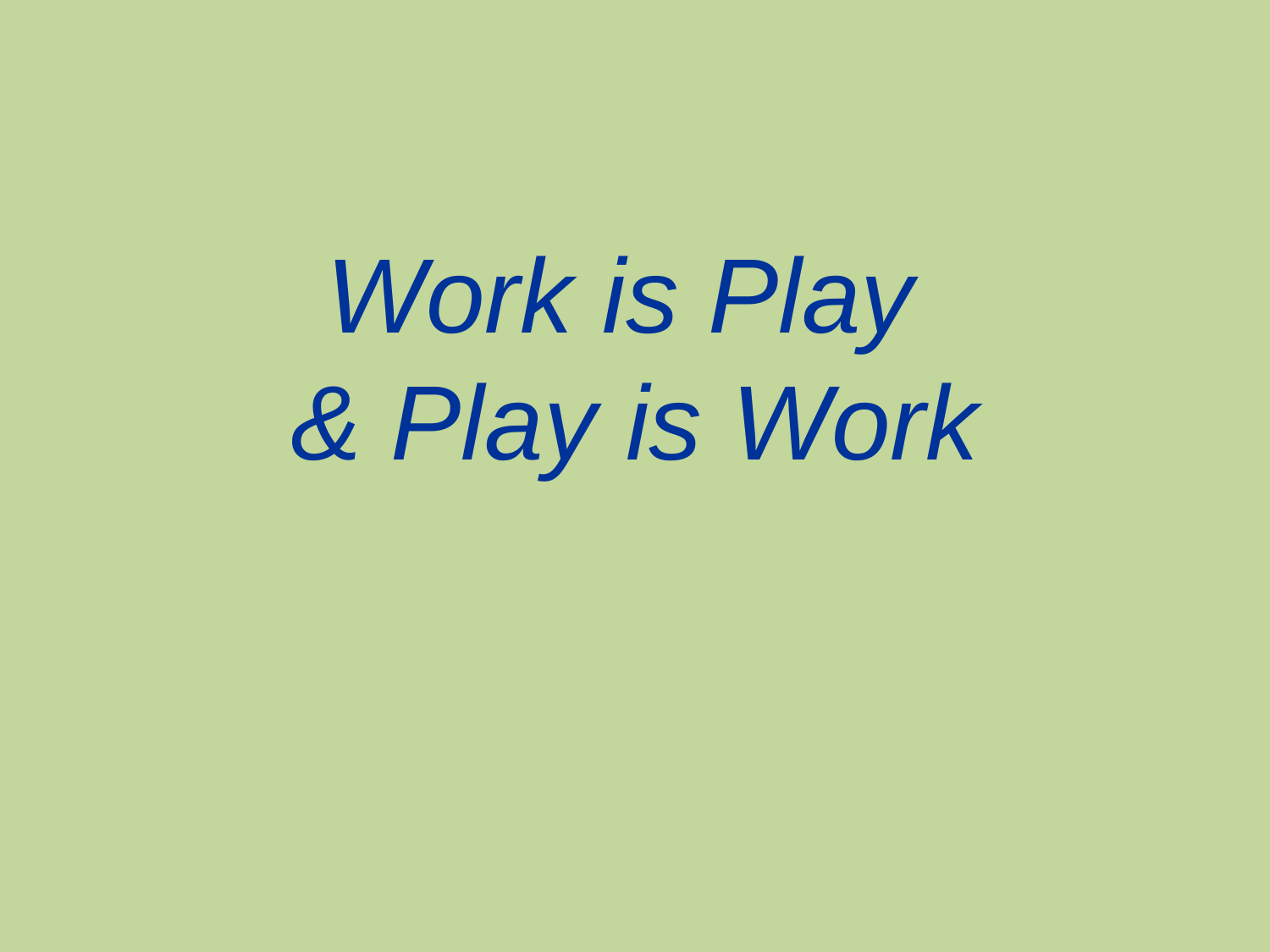

# Work is Play & Play is Work